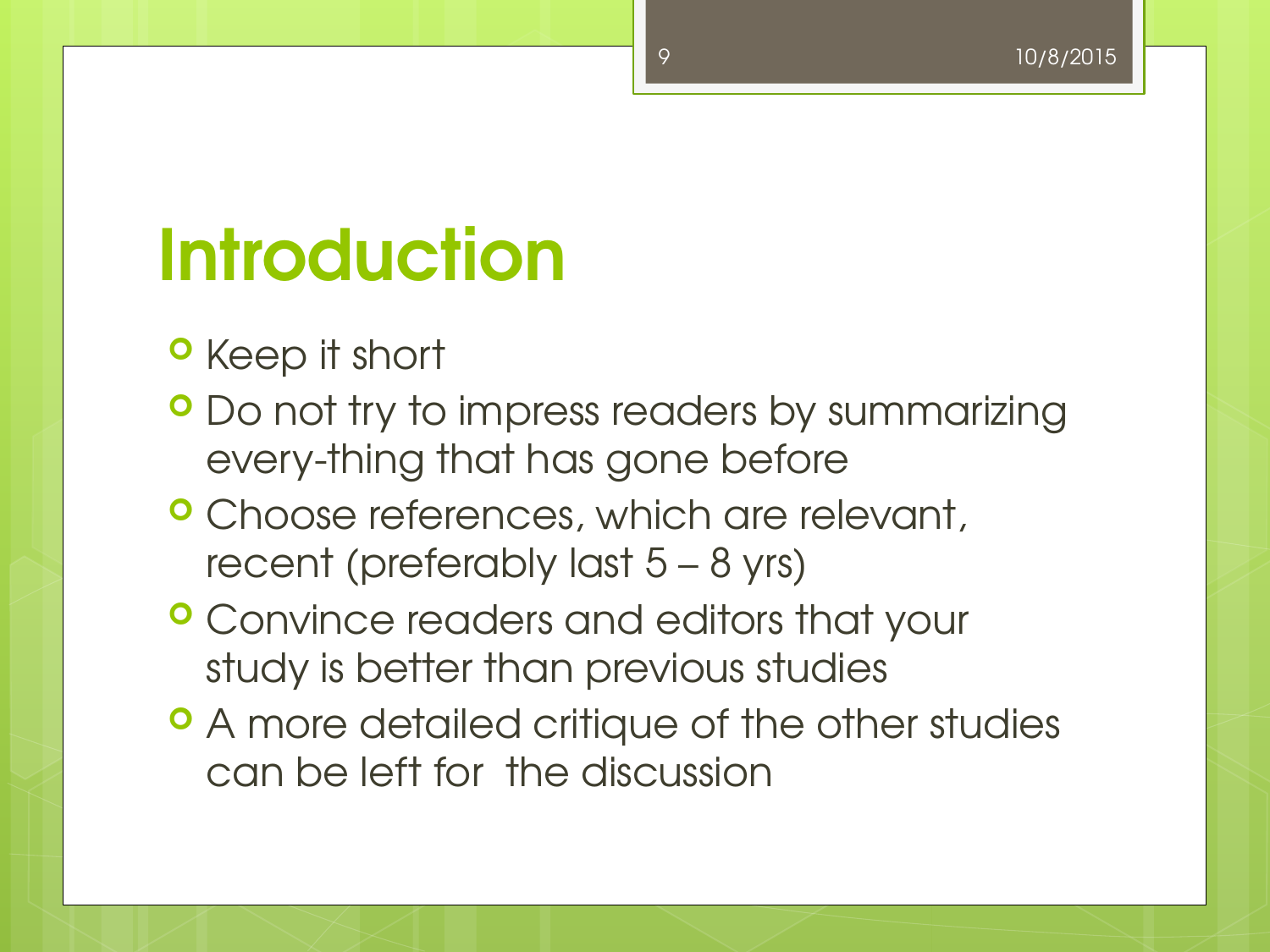

9
10/8/2015
# Introduction
Keep it short
Do not try to impress readers by summarizing every-thing that has gone before
Choose references, which are relevant, recent (preferably last 5 – 8 yrs)
Convince readers and editors that your study is better than previous studies
A more detailed critique of the other studies can be left for  the discussion